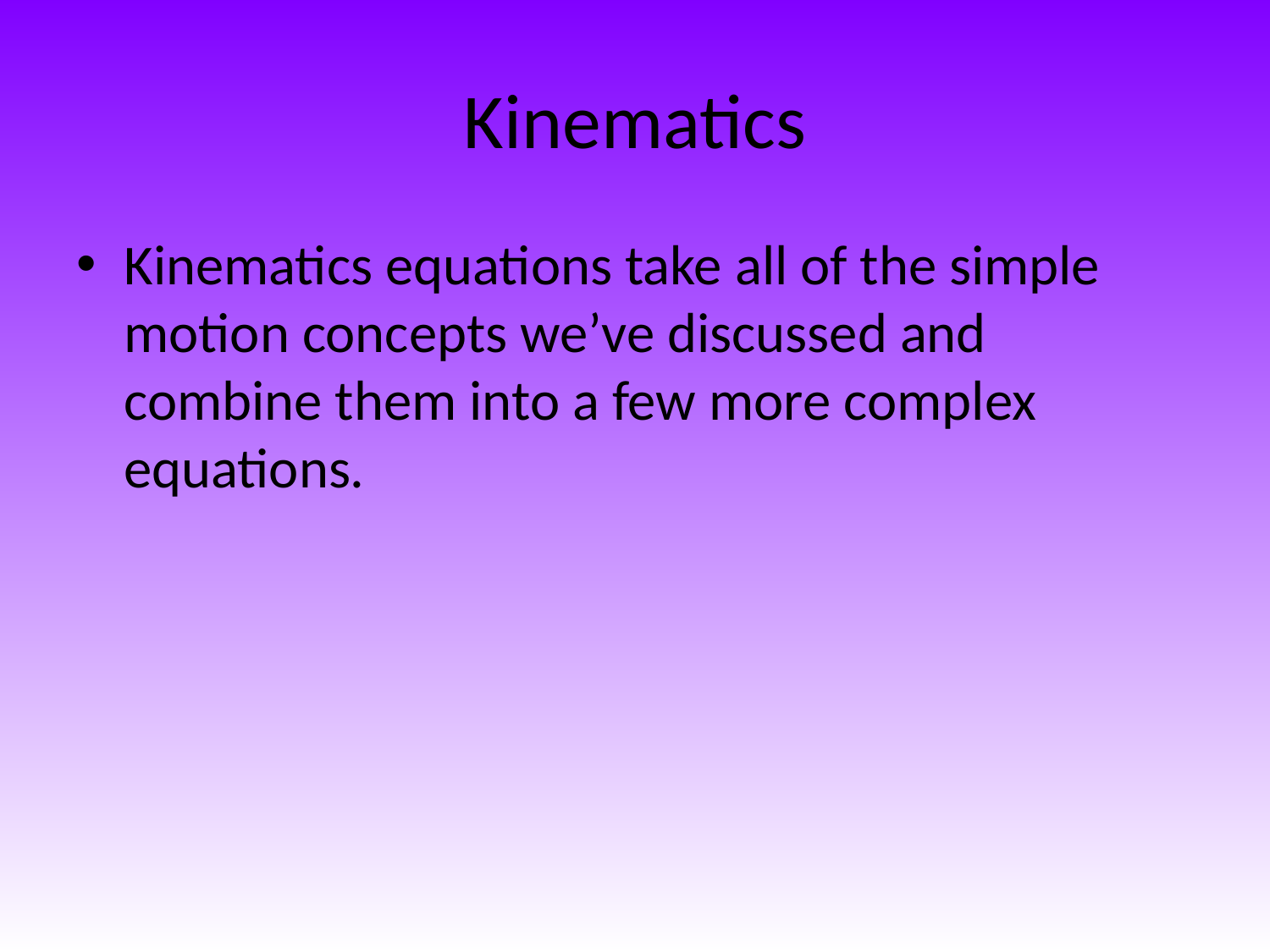

# Kinematics
Kinematics equations take all of the simple motion concepts we’ve discussed and combine them into a few more complex equations.